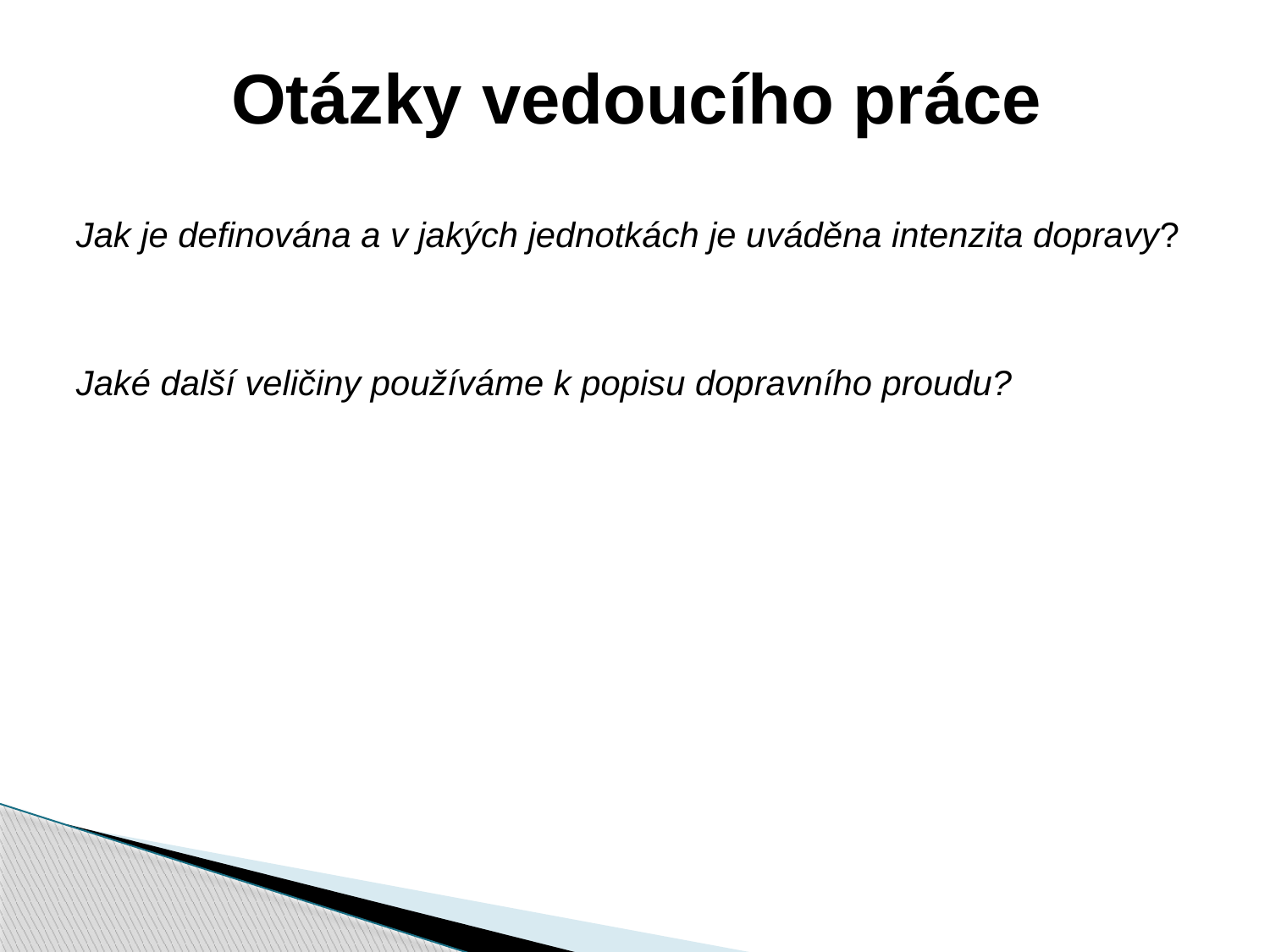

# Otázky vedoucího práce
Jak je definována a v jakých jednotkách je uváděna intenzita dopravy?

Jaké další veličiny používáme k popisu dopravního proudu?